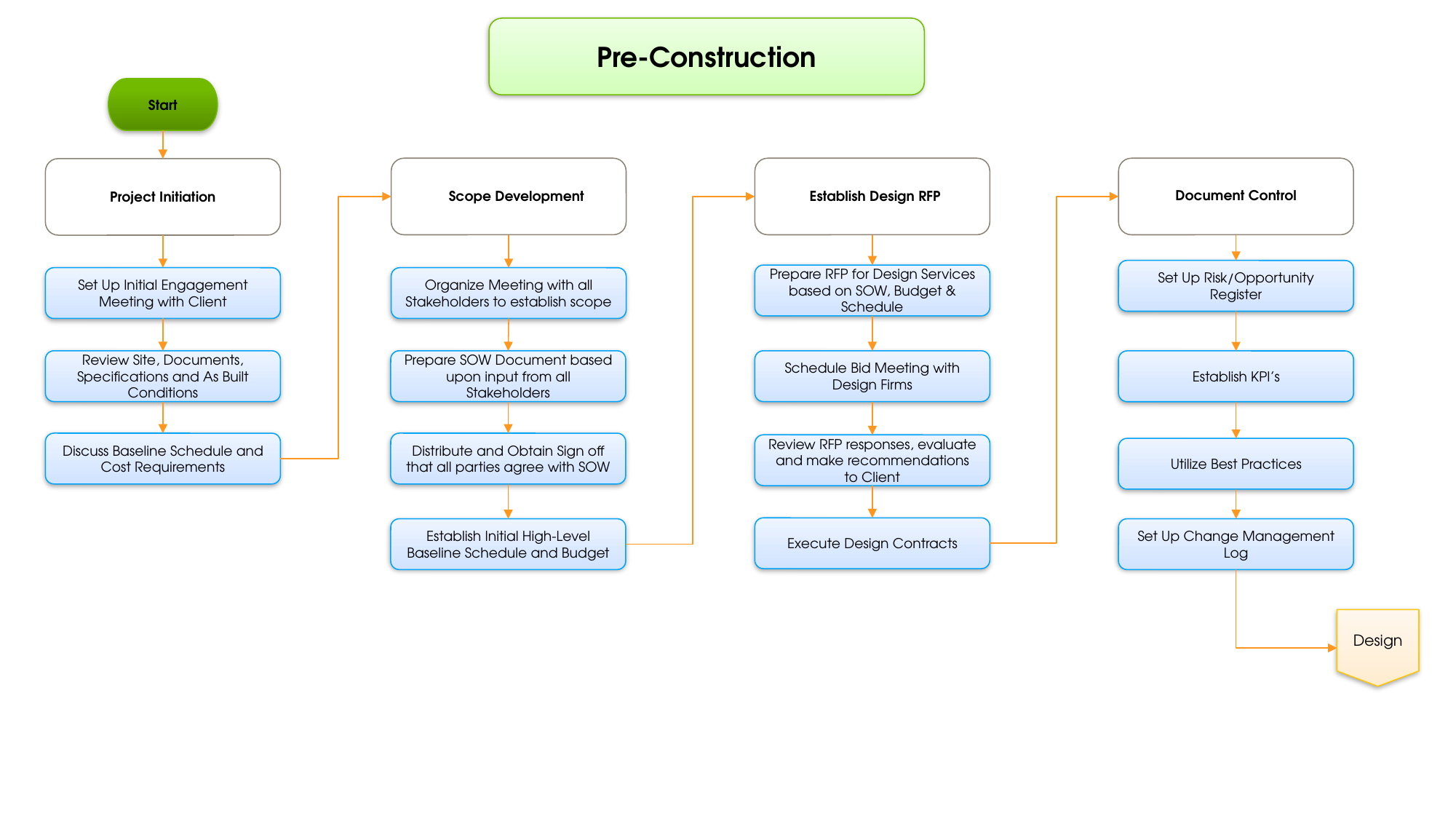

Pre-Construction
Start

Project Initiation
Document Control
Establish Design RFP
Scope Development
Set Up Risk/Opportunity Register
Prepare RFP for Design Services based on SOW, Budget & Schedule
Set Up Initial Engagement Meeting with Client
Organize Meeting with all Stakeholders to establish scope
Review Site, Documents, Specifications and As Built Conditions
Prepare SOW Document based upon input from all Stakeholders
Schedule Bid Meeting with Design Firms
Establish KPI’s
Discuss Baseline Schedule and Cost Requirements
Distribute and Obtain Sign off that all parties agree with SOW
Review RFP responses, evaluate and make recommendations to Client
Utilize Best Practices
Execute Design Contracts
Establish Initial High-Level Baseline Schedule and Budget
Set Up Change Management Log
Design